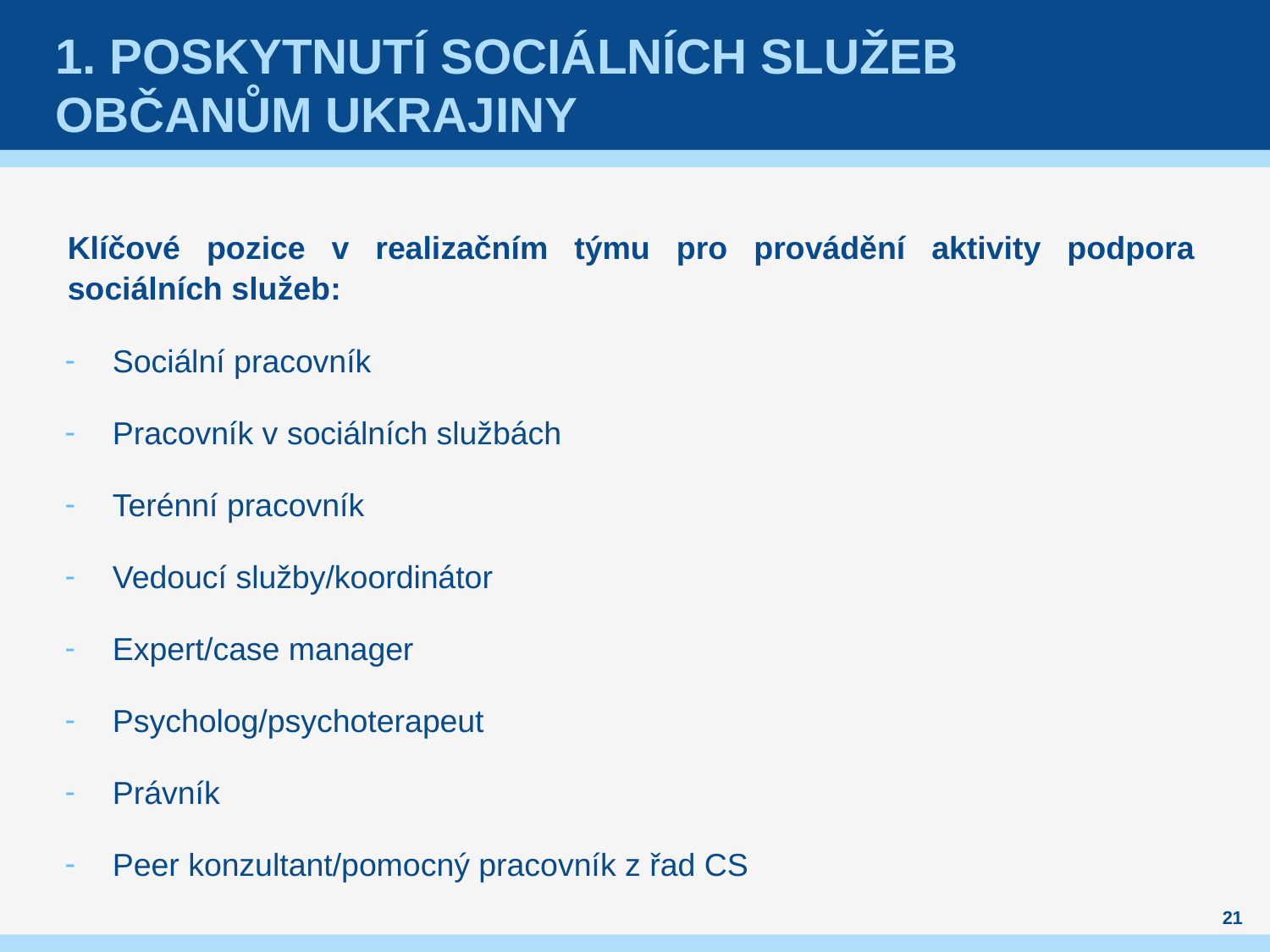

# 1. Poskytnutí sociálních služeb občanům Ukrajiny

Klíčové pozice v realizačním týmu pro provádění aktivity podpora sociálních služeb:
Sociální pracovník
Pracovník v sociálních službách
Terénní pracovník
Vedoucí služby/koordinátor
Expert/case manager
Psycholog/psychoterapeut
Právník
Peer konzultant/pomocný pracovník z řad CS

21